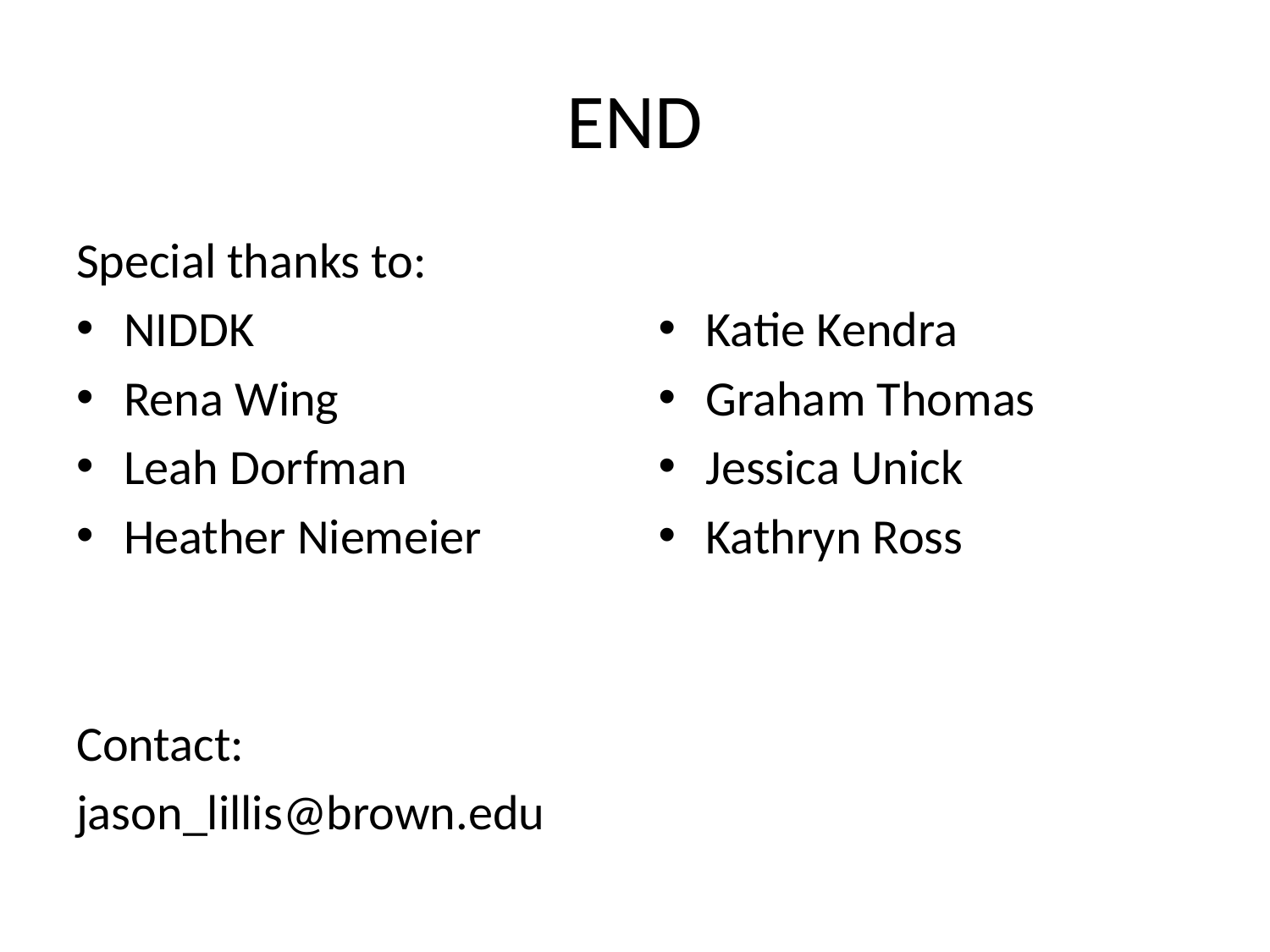

# END
Special thanks to:
NIDDK
Rena Wing
Leah Dorfman
Heather Niemeier

Contact:
jason_lillis@brown.edu

Katie Kendra
Graham Thomas
Jessica Unick
Kathryn Ross